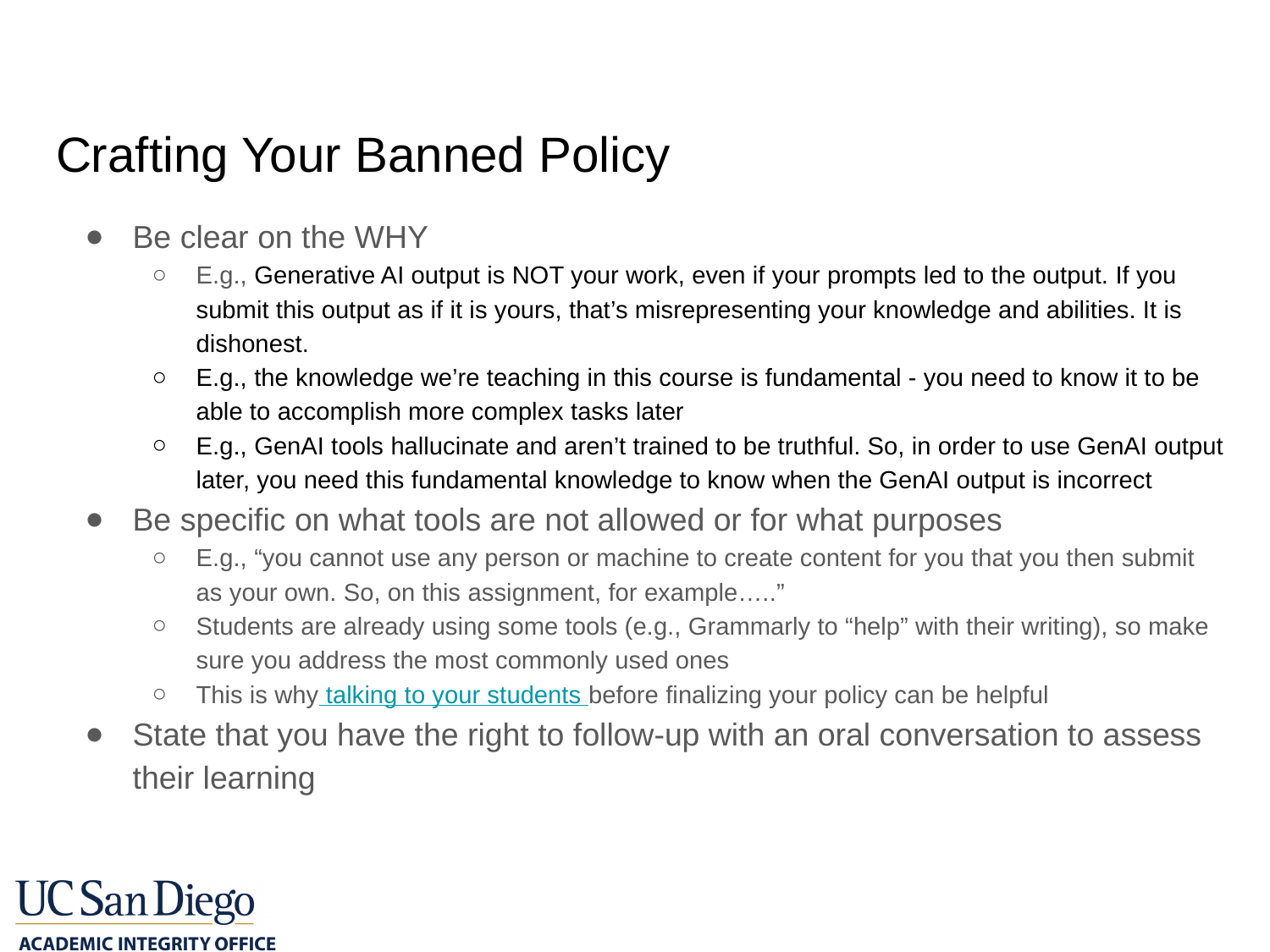

# Crafting Your Banned Policy
Be clear on the WHY
E.g., Generative AI output is NOT your work, even if your prompts led to the output. If you submit this output as if it is yours, that’s misrepresenting your knowledge and abilities. It is dishonest.
E.g., the knowledge we’re teaching in this course is fundamental - you need to know it to be able to accomplish more complex tasks later
E.g., GenAI tools hallucinate and aren’t trained to be truthful. So, in order to use GenAI output later, you need this fundamental knowledge to know when the GenAI output is incorrect
Be specific on what tools are not allowed or for what purposes
E.g., “you cannot use any person or machine to create content for you that you then submit as your own. So, on this assignment, for example…..”
Students are already using some tools (e.g., Grammarly to “help” with their writing), so make sure you address the most commonly used ones
This is why talking to your students before finalizing your policy can be helpful
State that you have the right to follow-up with an oral conversation to assess their learning